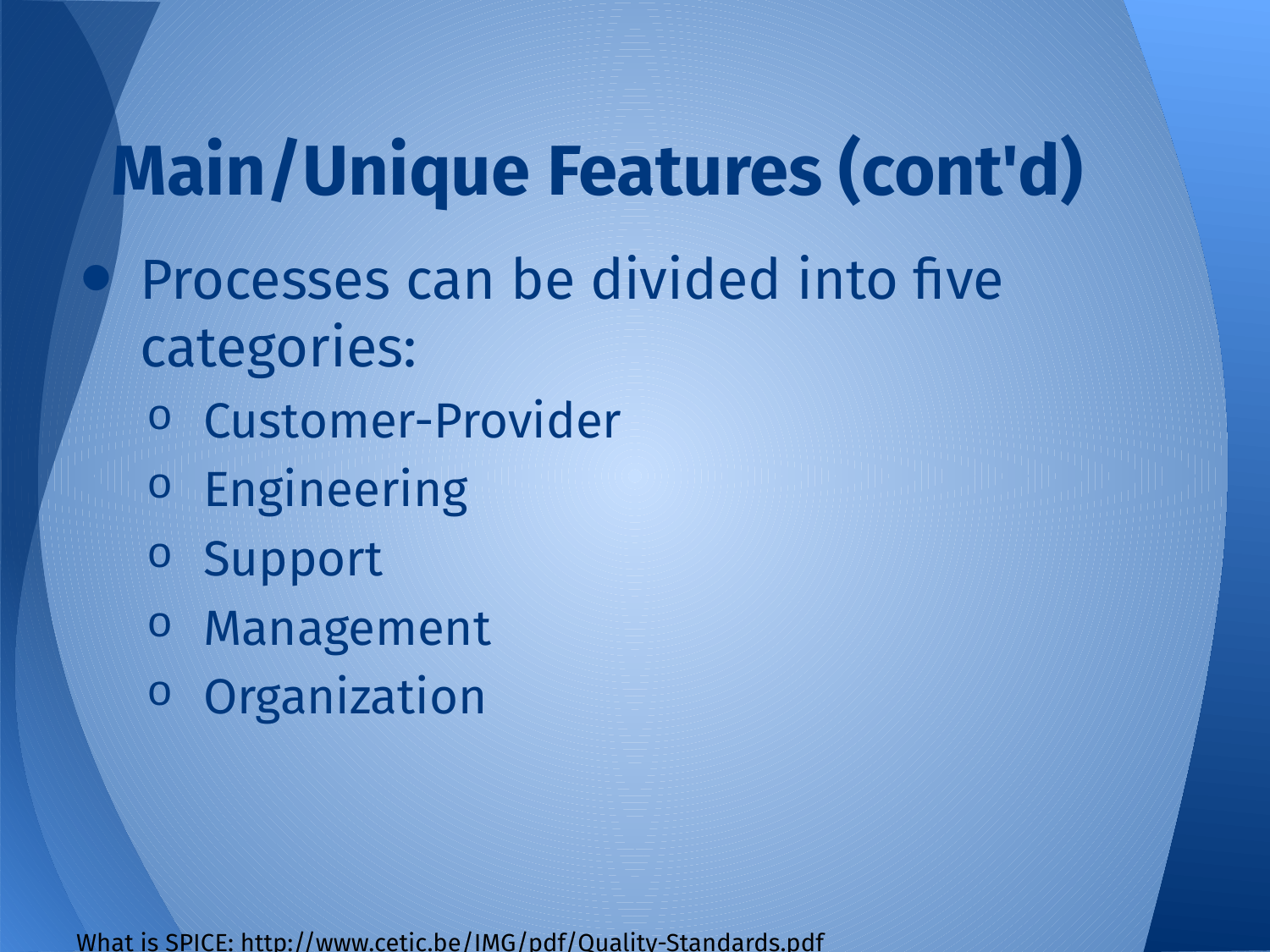

# Main/Unique Features (cont'd)
Processes can be divided into five categories:
Customer-Provider
Engineering
Support
Management
Organization

What is SPICE: http://www.cetic.be/IMG/pdf/Quality-Standards.pdf